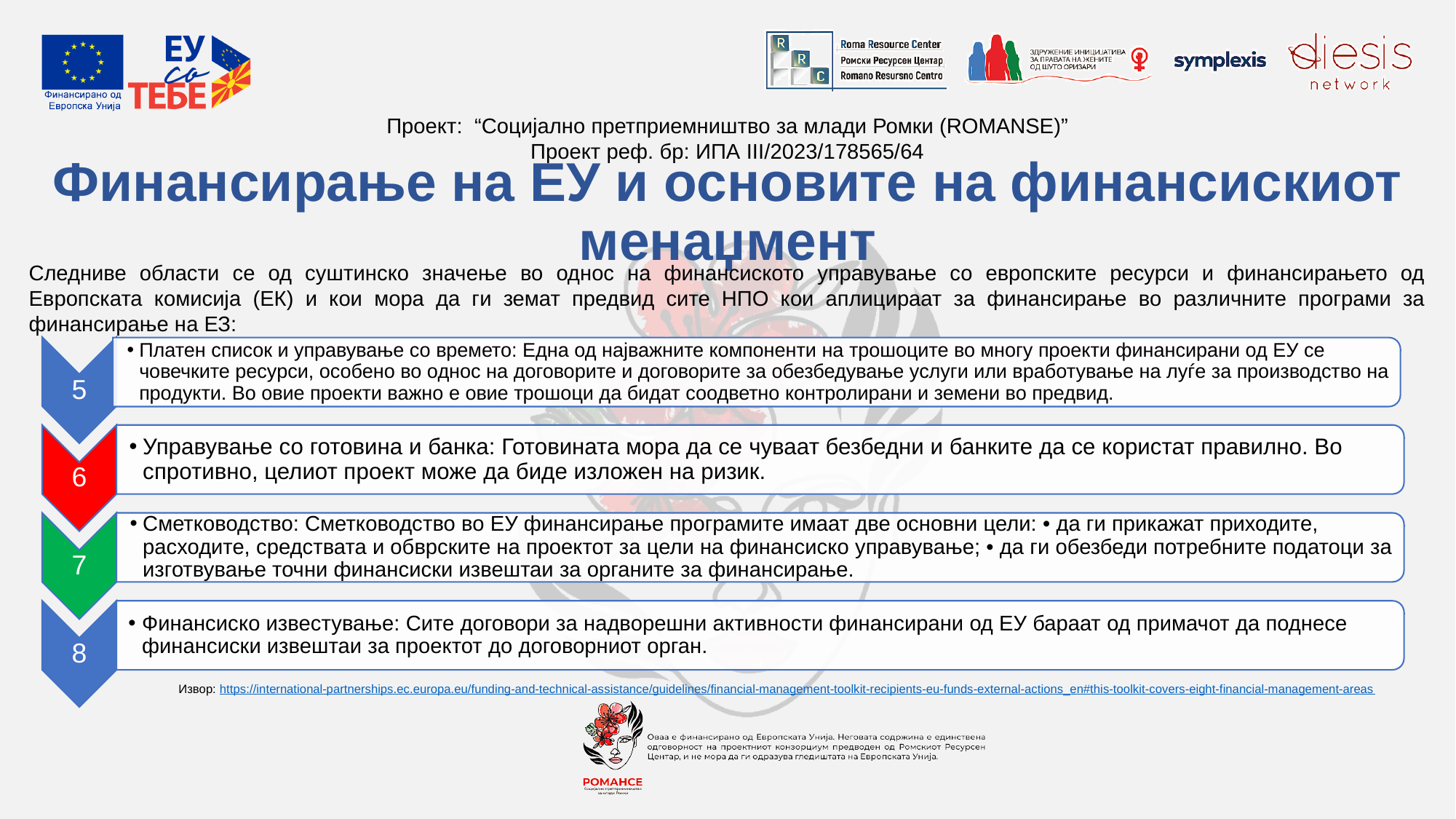

# Финансирање на ЕУ и основите на финансискиот менаџмент
Следниве области се од суштинско значење во однос на финансиското управување со европските ресурси и финансирањето од Европската комисија (ЕК) и кои мора да ги земат предвид сите НПО кои аплицираат за финансирање во различните програми за финансирање на ЕЗ:

Платен список и управување со времето: Една од најважните компоненти на трошоците во многу проекти финансирани од ЕУ се човечките ресурси, особено во однос на договорите и договорите за обезбедување услуги или вработување на луѓе за производство на продукти. Во овие проекти важно е овие трошоци да бидат соодветно контролирани и земени во предвид.

5
Управување со готовина и банка: Готовината мора да се чуваат безбедни и банките да се користат правилно. Во спротивно, целиот проект може да биде изложен на ризик.

6
Сметководство: Сметководство во ЕУ финансирање програмите имаат две основни цели: • да ги прикажат приходите, расходите, средствата и обврските на проектот за цели на финансиско управување; • да ги обезбеди потребните податоци за изготвување точни финансиски извештаи за органите за финансирање.

7
Финансиско известување: Сите договори за надворешни активности финансирани од ЕУ бараат од примачот да поднесе финансиски извештаи за проектот до договорниот орган.

8
Извор: https://international-partnerships.ec.europa.eu/funding-and-technical-assistance/guidelines/financial-management-toolkit-recipients-eu-funds-external-actions_en#this-toolkit-covers-eight-financial-management-areas